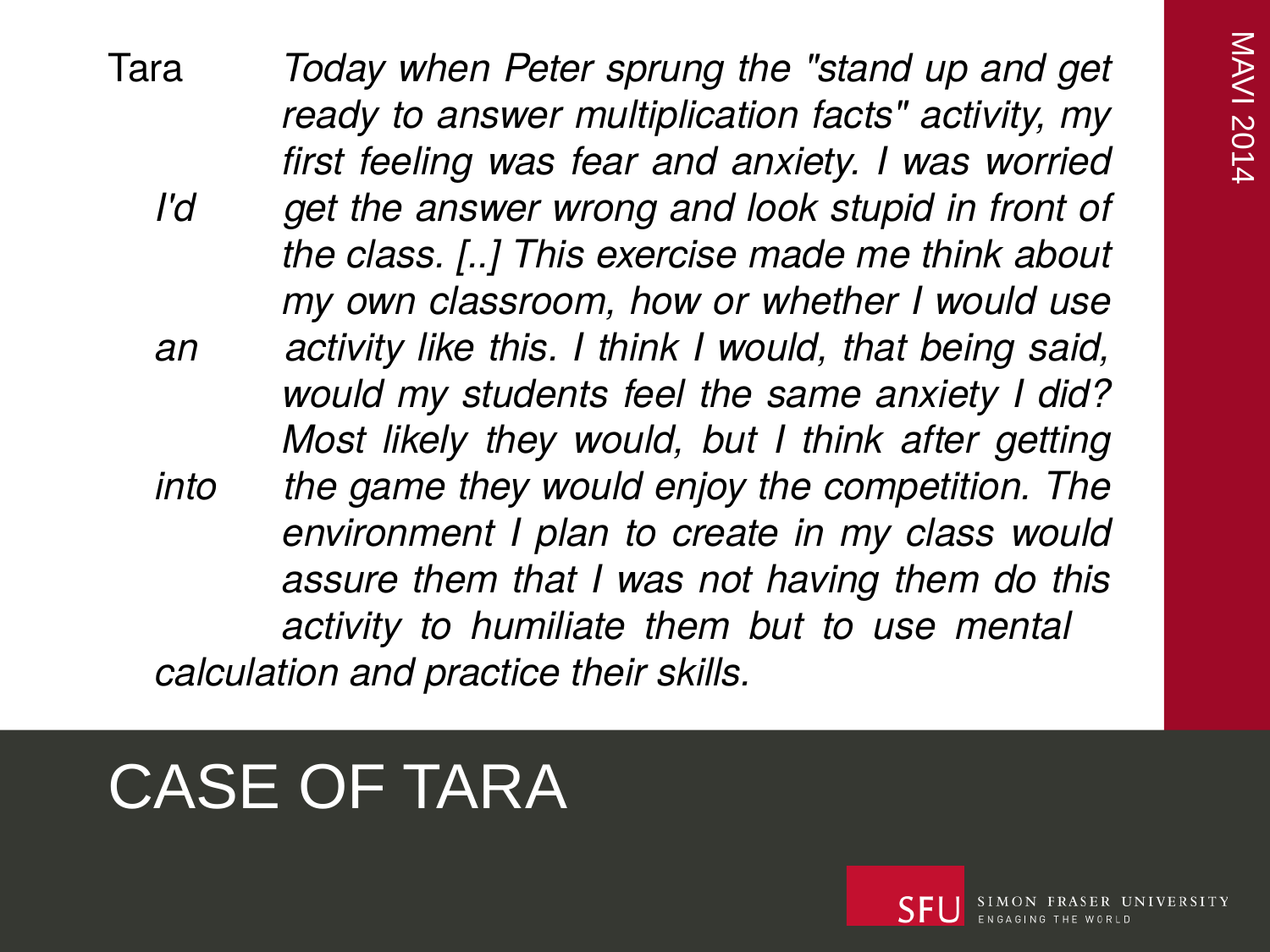

Tara	Today when Peter sprung the "stand up and get 	ready to answer multiplication facts" activity, my 	first feeling was fear and anxiety. I was worried I'd 	get the answer wrong and look stupid in front of 	the class. [..] This exercise made me think about 	my own classroom, how or whether I would use an 	activity like this. I think I would, that being said, 	would my students feel the same anxiety I did? 	Most likely they would, but I think after getting into 	the game they would enjoy the competition. The 	environment I plan to create in my class would 	assure them that I was not having them do this 	activity to humiliate them but to use mental 	calculation and practice their skills.

# CASE OF TARA